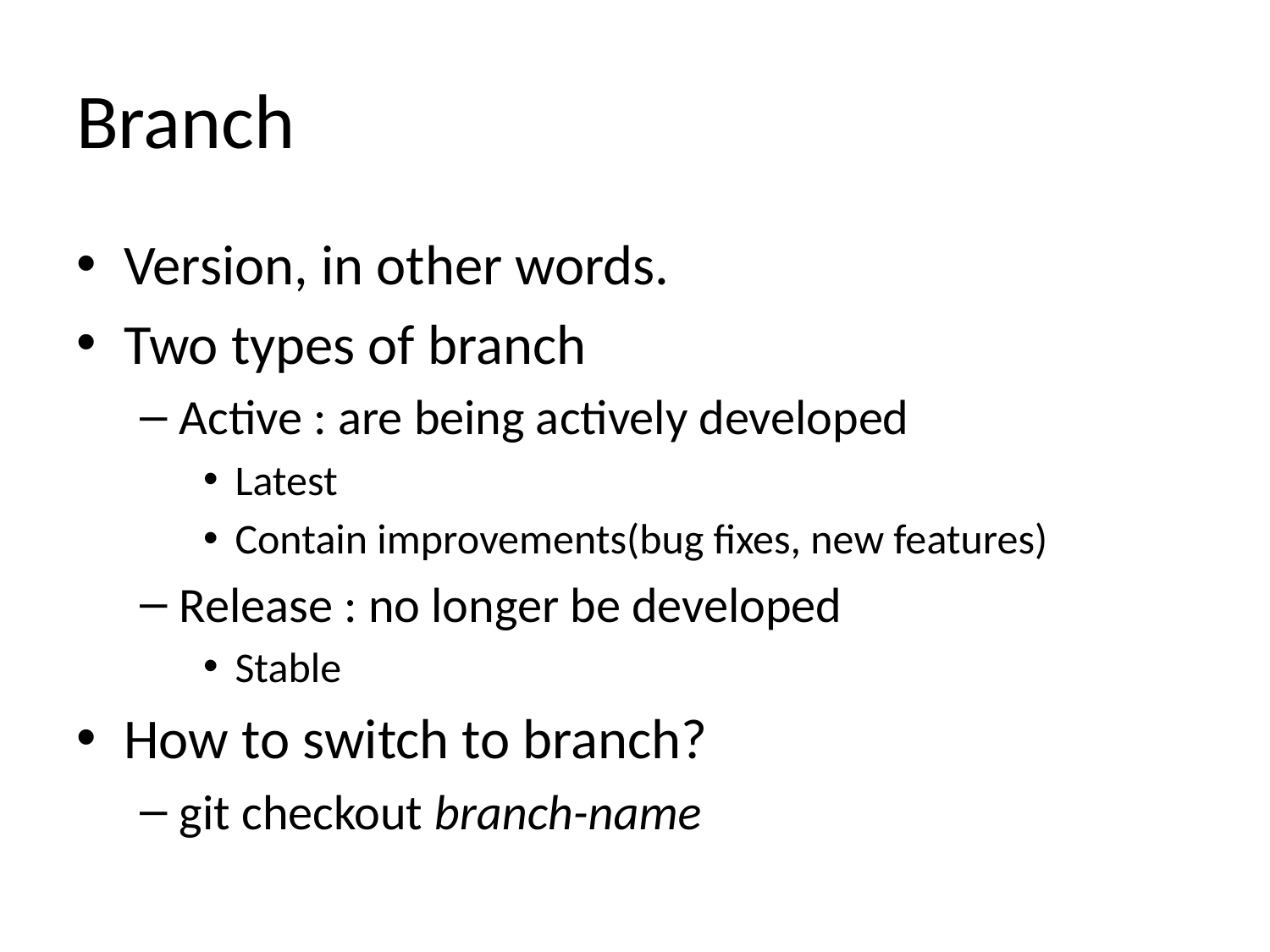

# Branch
Version, in other words.
Two types of branch
Active : are being actively developed
Latest
Contain improvements(bug fixes, new features)
Release : no longer be developed
Stable
How to switch to branch?
git checkout branch-name